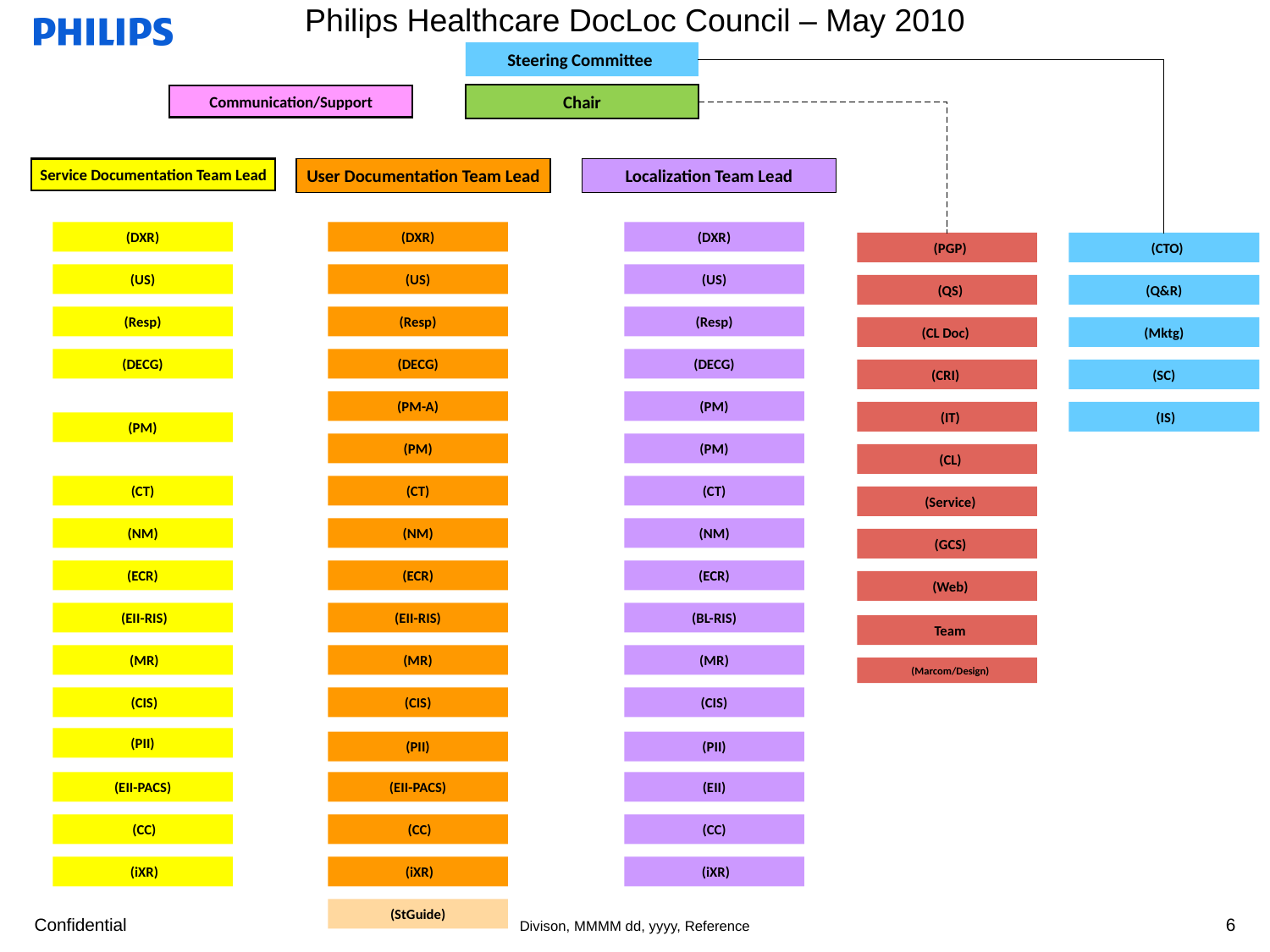

Philips Healthcare DocLoc Council – May 2010
Steering Committee
Chair
Communication/Support
Service Documentation Team Lead
User Documentation Team Lead
Localization Team Lead
(DXR)
(DXR)
(DXR)
(PGP)
(CTO)
(US)
(US)
(US)
(QS)
(Q&R)
(Resp)
(Resp)
(Resp)
(CL Doc)
(Mktg)
(DECG)
(DECG)
(DECG)
(CRI)
(SC)
(PM-A)
(PM)
(IT)
 (IS)
(PM)
(PM)
(PM)
(CL)
(CT)
(CT)
(CT)
(Service)
(NM)
(NM)
(NM)
(GCS)
(ECR)
(ECR)
(ECR)
(Web)
 (EII-RIS)
(EII-RIS)
(BL-RIS)
Team
 (MR)
(MR)
(MR)
(Marcom/Design)
 (CIS)
(CIS)
(CIS)
(PII)
(PII)
(PII)
(EII-PACS)
(EII-PACS)
(EII)
 (CC)
 (CC)
(CC)
 (iXR)
 (iXR)
 (iXR)
(StGuide)
6